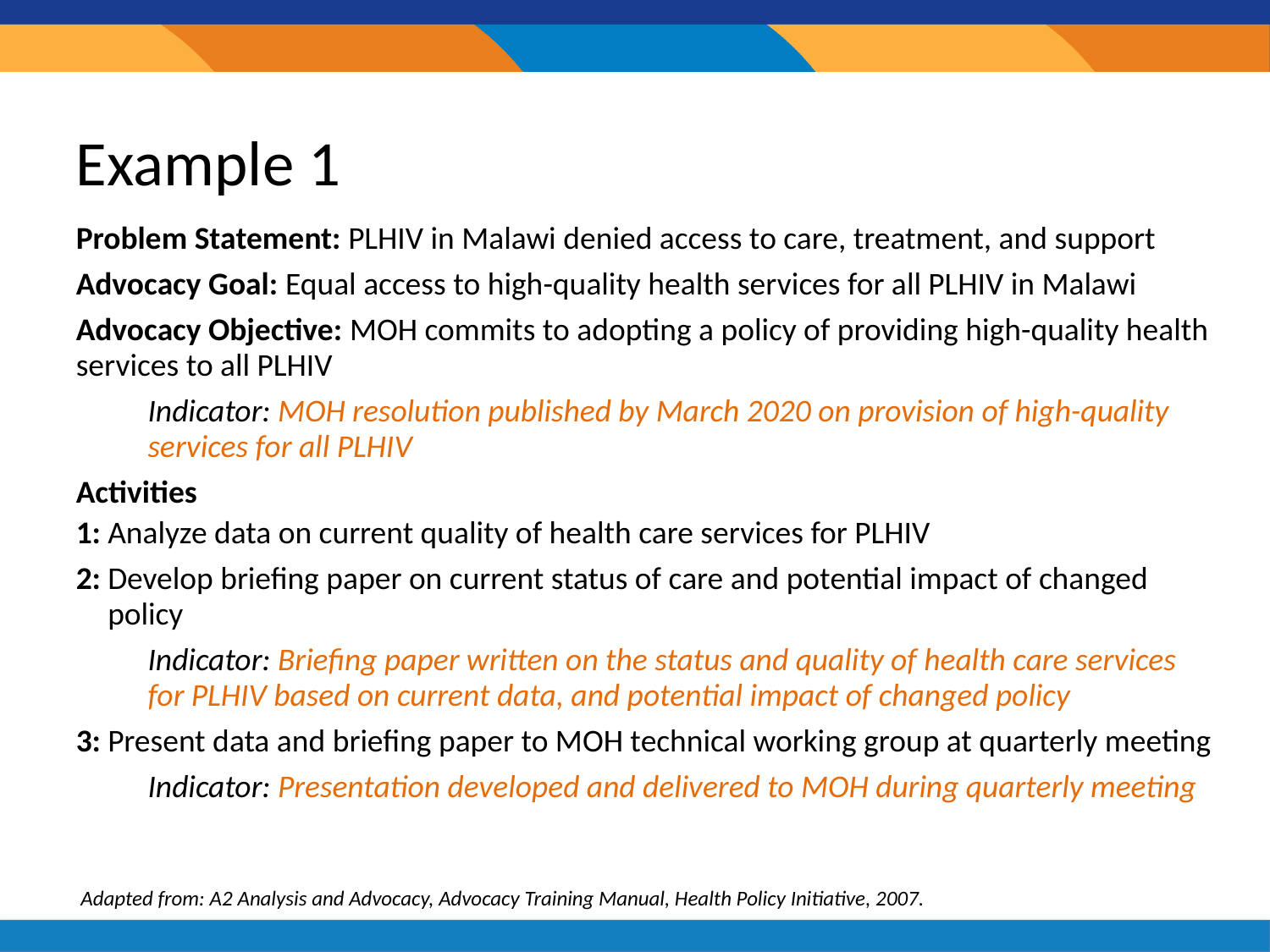

# Example 1
Problem Statement: PLHIV in Malawi denied access to care, treatment, and support
Advocacy Goal: Equal access to high-quality health services for all PLHIV in Malawi
Advocacy Objective: MOH commits to adopting a policy of providing high-quality health services to all PLHIV
Indicator: MOH resolution published by March 2020 on provision of high-quality services for all PLHIV
Activities
1:	Analyze data on current quality of health care services for PLHIV
2:	Develop briefing paper on current status of care and potential impact of changed policy
Indicator: Briefing paper written on the status and quality of health care services
for PLHIV based on current data, and potential impact of changed policy
3:	Present data and briefing paper to MOH technical working group at quarterly meeting
Indicator: Presentation developed and delivered to MOH during quarterly meeting
 Adapted from: A2 Analysis and Advocacy, Advocacy Training Manual, Health Policy Initiative, 2007.